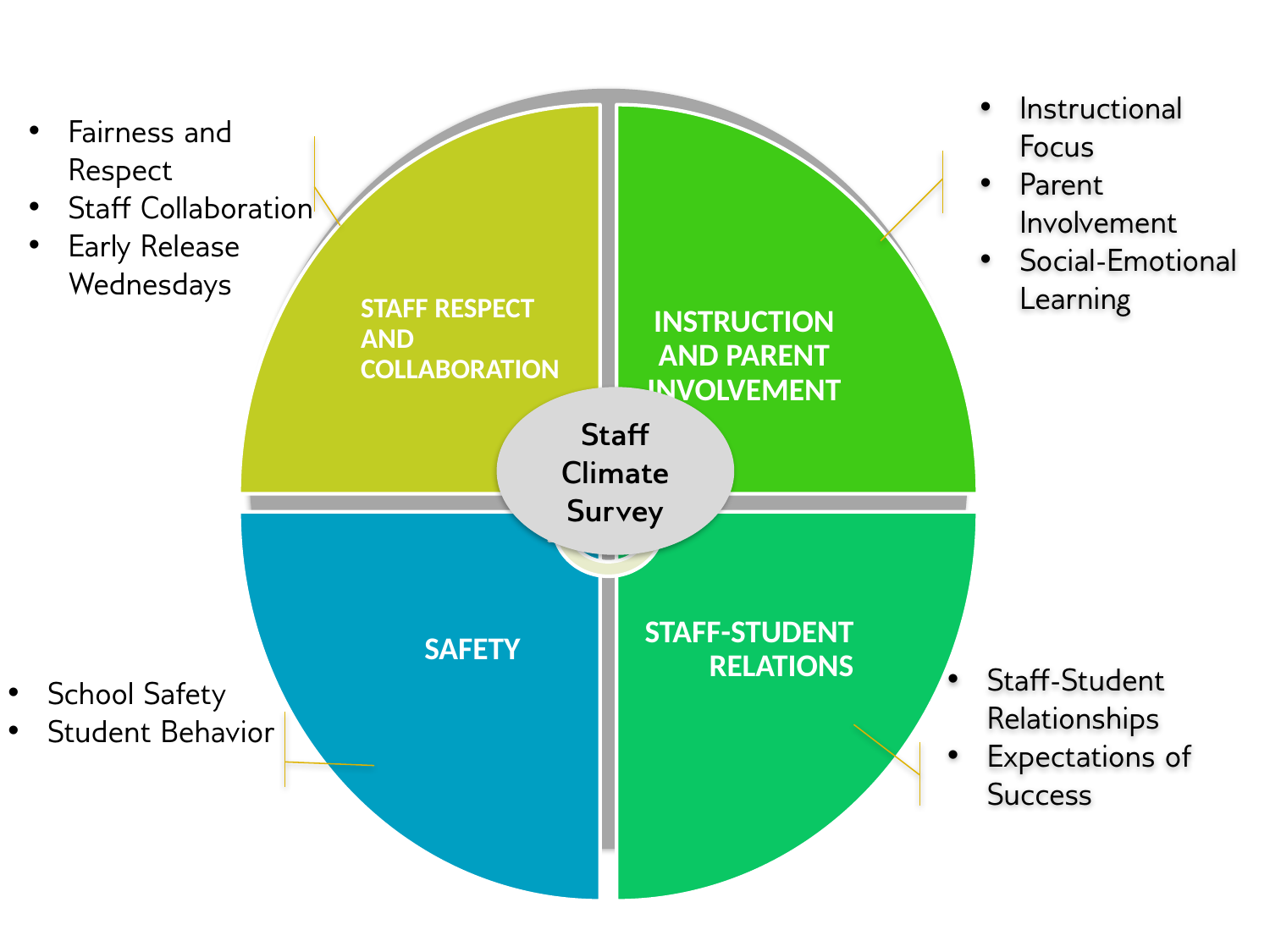

STAFF RESPECT AND COLLABORATION
INSTRUCTION AND PARENT INVOLVEMENT
STAFF-STUDENT RELATIONS
SAFETY

Fairness and Respect
Staff Collaboration
Early Release Wednesdays

Instructional Focus
Parent Involvement
Social-Emotional Learning
Staff Climate Survey
School Safety
Student Behavior

Staff-Student Relationships
Expectations of Success